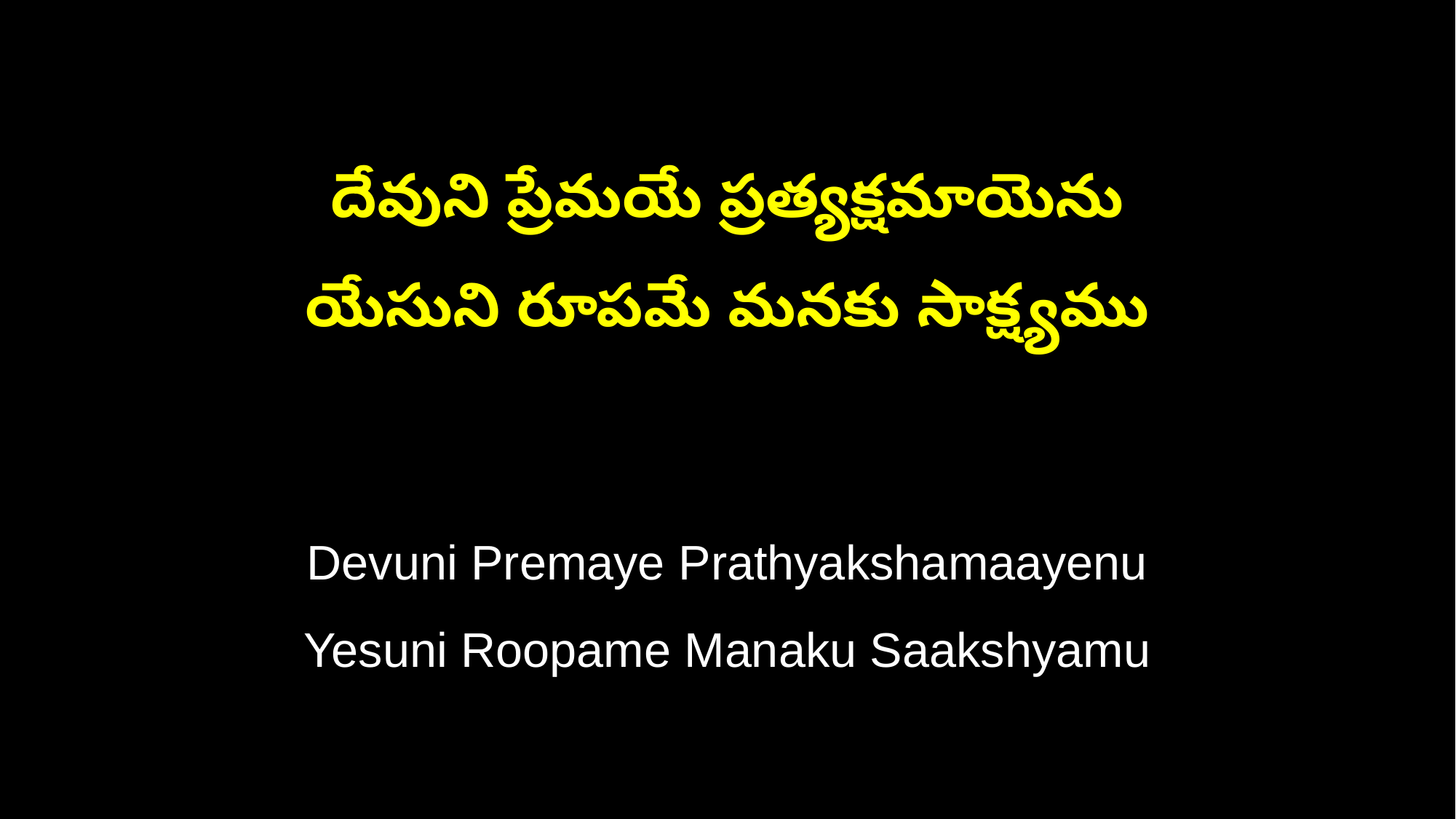

దేవుని ప్రేమయే ప్రత్యక్షమాయెను
యేసుని రూపమే మనకు సాక్ష్యము
Devuni Premaye Prathyakshamaayenu
Yesuni Roopame Manaku Saakshyamu